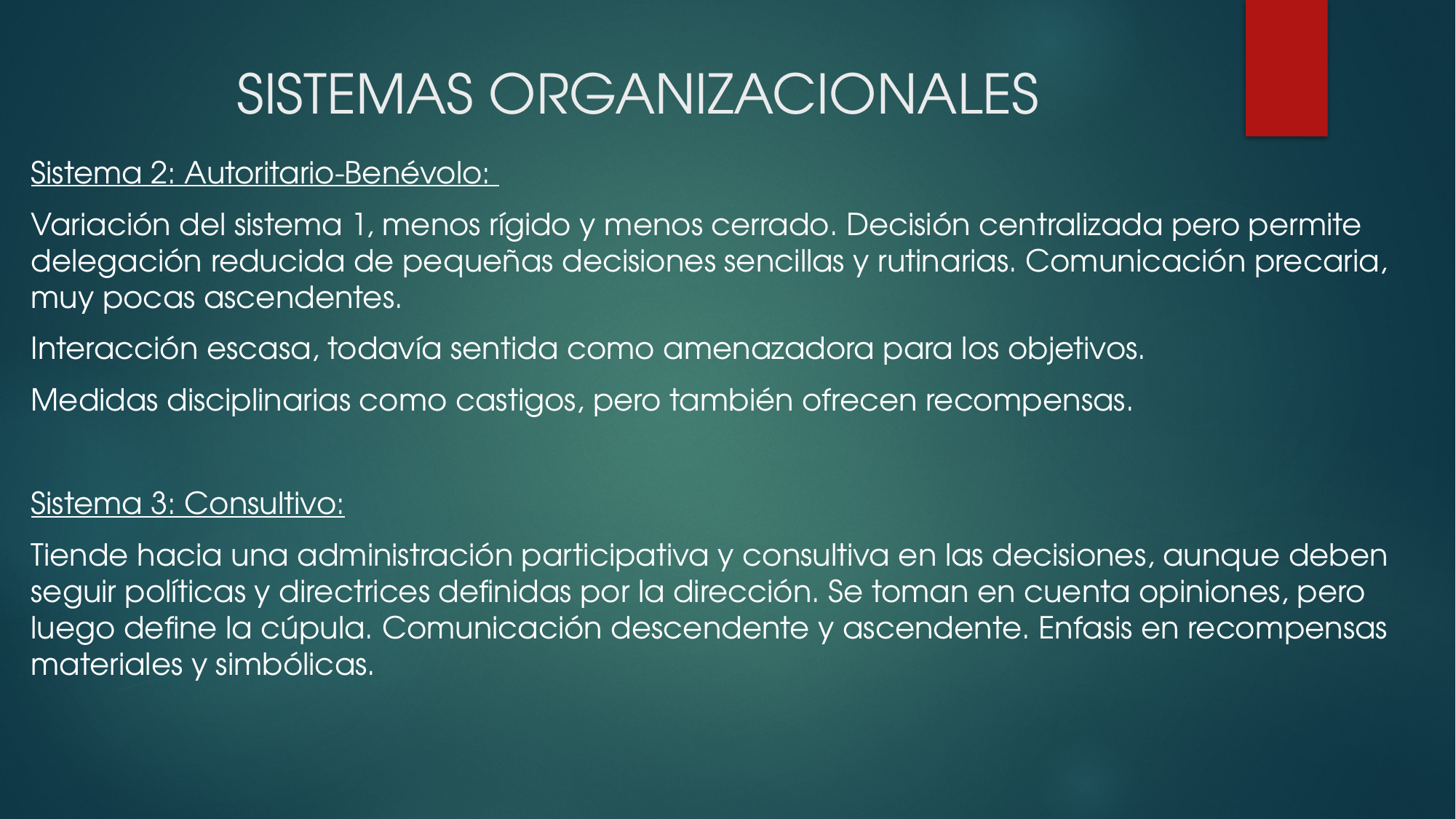

# SISTEMAS ORGANIZACIONALES
Sistema 2: Autoritario-Benévolo:
Variación del sistema 1, menos rígido y menos cerrado. Decisión centralizada pero permite delegación reducida de pequeñas decisiones sencillas y rutinarias. Comunicación precaria, muy pocas ascendentes.
Interacción escasa, todavía sentida como amenazadora para los objetivos.
Medidas disciplinarias como castigos, pero también ofrecen recompensas.

Sistema 3: Consultivo:
Tiende hacia una administración participativa y consultiva en las decisiones, aunque deben seguir políticas y directrices definidas por la dirección. Se toman en cuenta opiniones, pero luego define la cúpula. Comunicación descendente y ascendente. Enfasis en recompensas materiales y simbólicas.